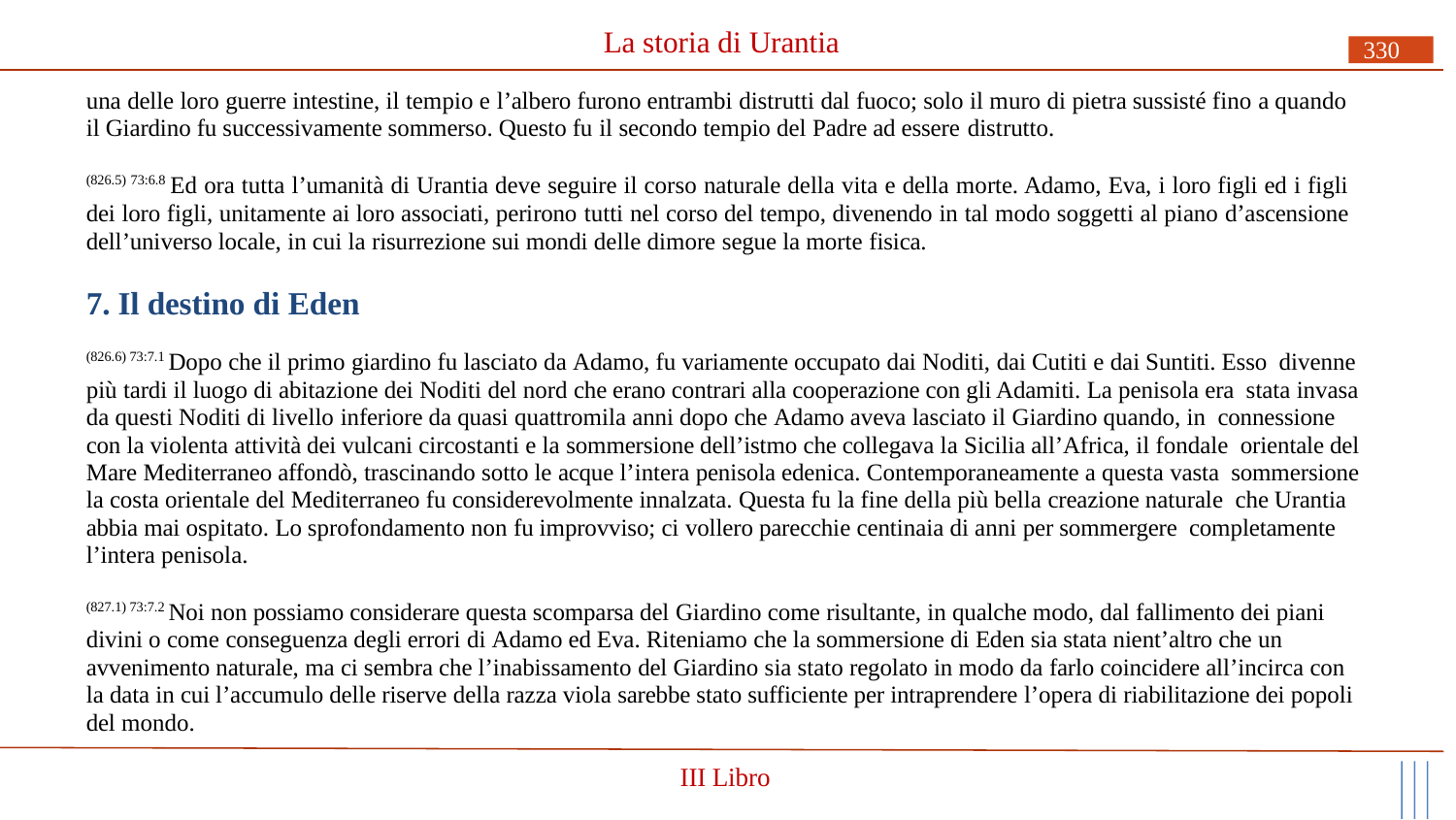

# La storia di Urantia
330

una delle loro guerre intestine, il tempio e l’albero furono entrambi distrutti dal fuoco; solo il muro di pietra sussisté fino a quando  il Giardino fu successivamente sommerso. Questo fu il secondo tempio del Padre ad essere distrutto.

(826.5) 73:6.8 Ed ora tutta l’umanità di Urantia deve seguire il corso naturale della vita e della morte. Adamo, Eva, i loro figli ed i figli  dei loro figli, unitamente ai loro associati, perirono tutti nel corso del tempo, divenendo in tal modo soggetti al piano d’ascensione  dell’universo locale, in cui la risurrezione sui mondi delle dimore segue la morte fisica.

7. Il destino di Eden
(826.6) 73:7.1 Dopo che il primo giardino fu lasciato da Adamo, fu variamente occupato dai Noditi, dai Cutiti e dai Suntiti. Esso  divenne più tardi il luogo di abitazione dei Noditi del nord che erano contrari alla cooperazione con gli Adamiti. La penisola era  stata invasa da questi Noditi di livello inferiore da quasi quattromila anni dopo che Adamo aveva lasciato il Giardino quando, in  connessione con la violenta attività dei vulcani circostanti e la sommersione dell’istmo che collegava la Sicilia all’Africa, il fondale  orientale del Mare Mediterraneo affondò, trascinando sotto le acque l’intera penisola edenica. Contemporaneamente a questa vasta  sommersione la costa orientale del Mediterraneo fu considerevolmente innalzata. Questa fu la fine della più bella creazione naturale  che Urantia abbia mai ospitato. Lo sprofondamento non fu improvviso; ci vollero parecchie centinaia di anni per sommergere  completamente l’intera penisola.

(827.1) 73:7.2 Noi non possiamo considerare questa scomparsa del Giardino come risultante, in qualche modo, dal fallimento dei piani  divini o come conseguenza degli errori di Adamo ed Eva. Riteniamo che la sommersione di Eden sia stata nient’altro che un  avvenimento naturale, ma ci sembra che l’inabissamento del Giardino sia stato regolato in modo da farlo coincidere all’incirca con  la data in cui l’accumulo delle riserve della razza viola sarebbe stato sufficiente per intraprendere l’opera di riabilitazione dei popoli  del mondo.

III Libro